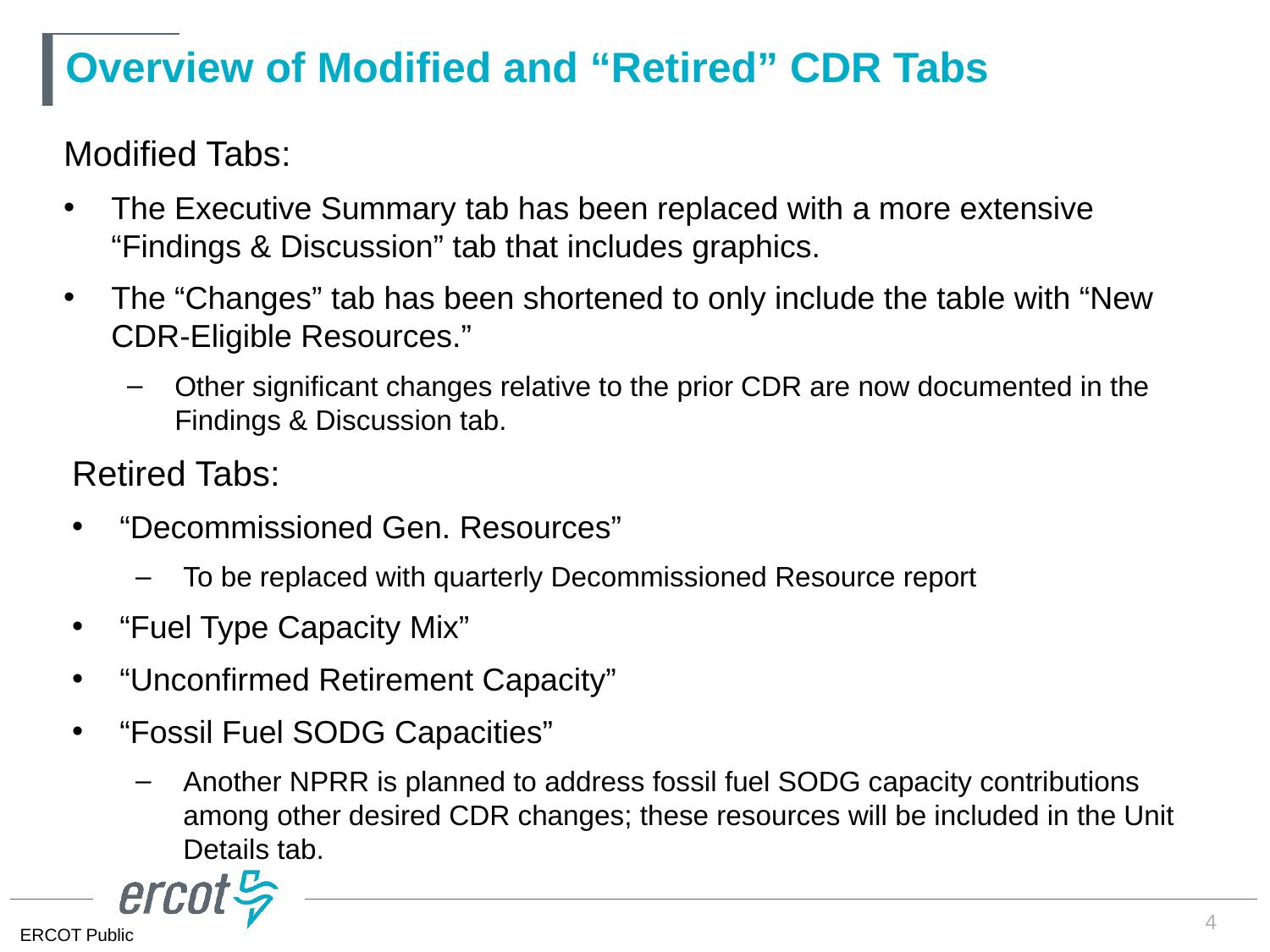

# Overview of Modified and “Retired” CDR Tabs
Modified Tabs:
The Executive Summary tab has been replaced with a more extensive “Findings & Discussion” tab that includes graphics.
The “Changes” tab has been shortened to only include the table with “New CDR-Eligible Resources.”
Other significant changes relative to the prior CDR are now documented in the Findings & Discussion tab.
Retired Tabs:
“Decommissioned Gen. Resources”
To be replaced with quarterly Decommissioned Resource report
“Fuel Type Capacity Mix”
“Unconfirmed Retirement Capacity”
“Fossil Fuel SODG Capacities”
Another NPRR is planned to address fossil fuel SODG capacity contributions among other desired CDR changes; these resources will be included in the Unit Details tab.
4